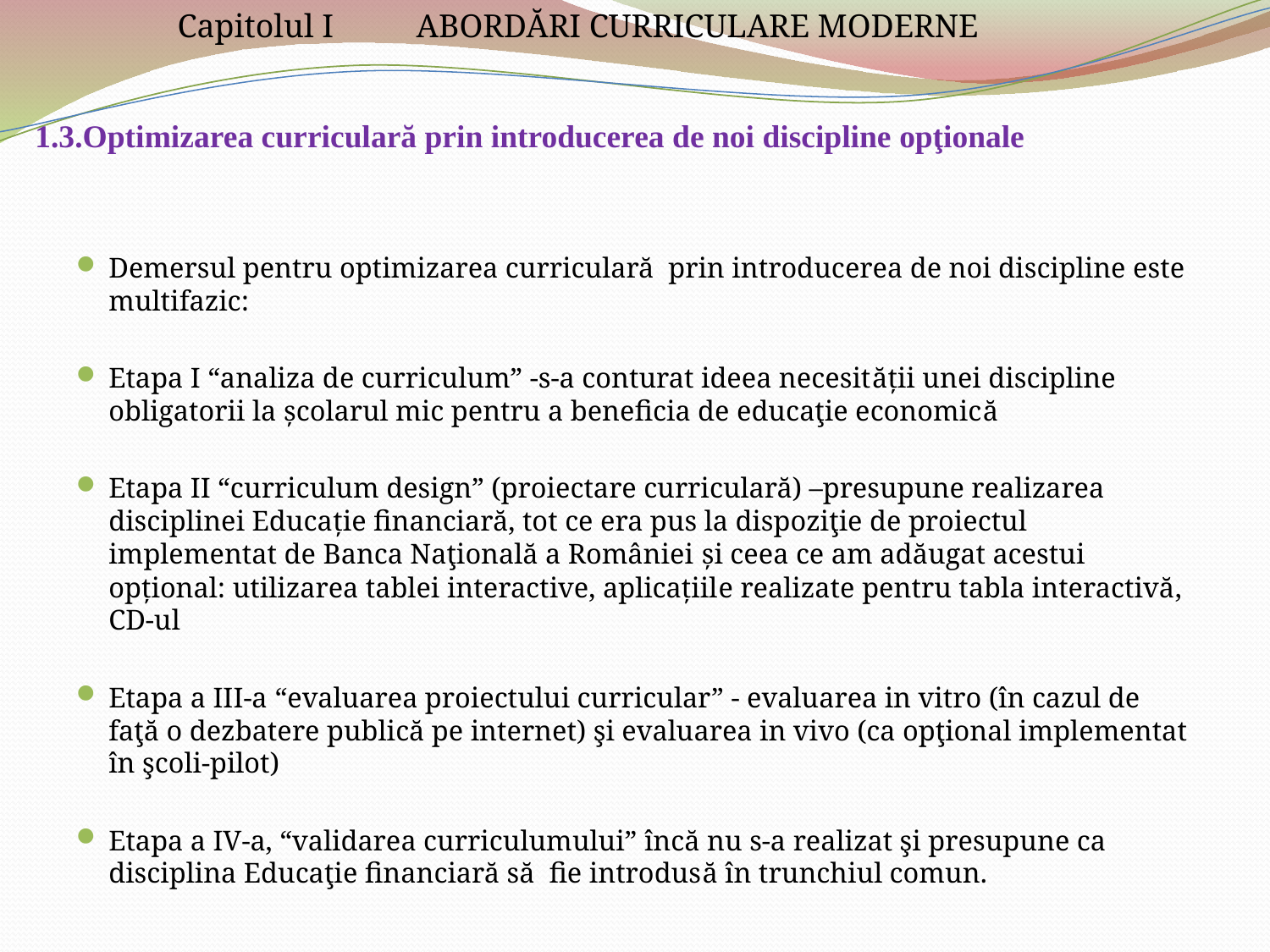

Capitolul I          ABORDĂRI CURRICULARE MODERNE
# 1.3.Optimizarea curriculară prin introducerea de noi discipline opţionale

Demersul pentru optimizarea curriculară  prin introducerea de noi discipline este multifazic:

Etapa I “analiza de curriculum” -s-a conturat ideea necesității unei discipline obligatorii la școlarul mic pentru a beneficia de educaţie economică

Etapa II “curriculum design” (proiectare curriculară) –presupune realizarea   disciplinei Educație financiară, tot ce era pus la dispoziţie de proiectul implementat de Banca Naţională a României și ceea ce am adăugat acestui opțional: utilizarea tablei interactive, aplicaţiile realizate pentru tabla interactivă, CD-ul

Etapa a III-a “evaluarea proiectului curricular” - evaluarea in vitro (în cazul de faţă o dezbatere publică pe internet) şi evaluarea in vivo (ca opţional implementat în şcoli-pilot)

Etapa a IV-a, “validarea curriculumului” încă nu s-a realizat şi presupune ca disciplina Educaţie financiară să  fie introdusă în trunchiul comun.